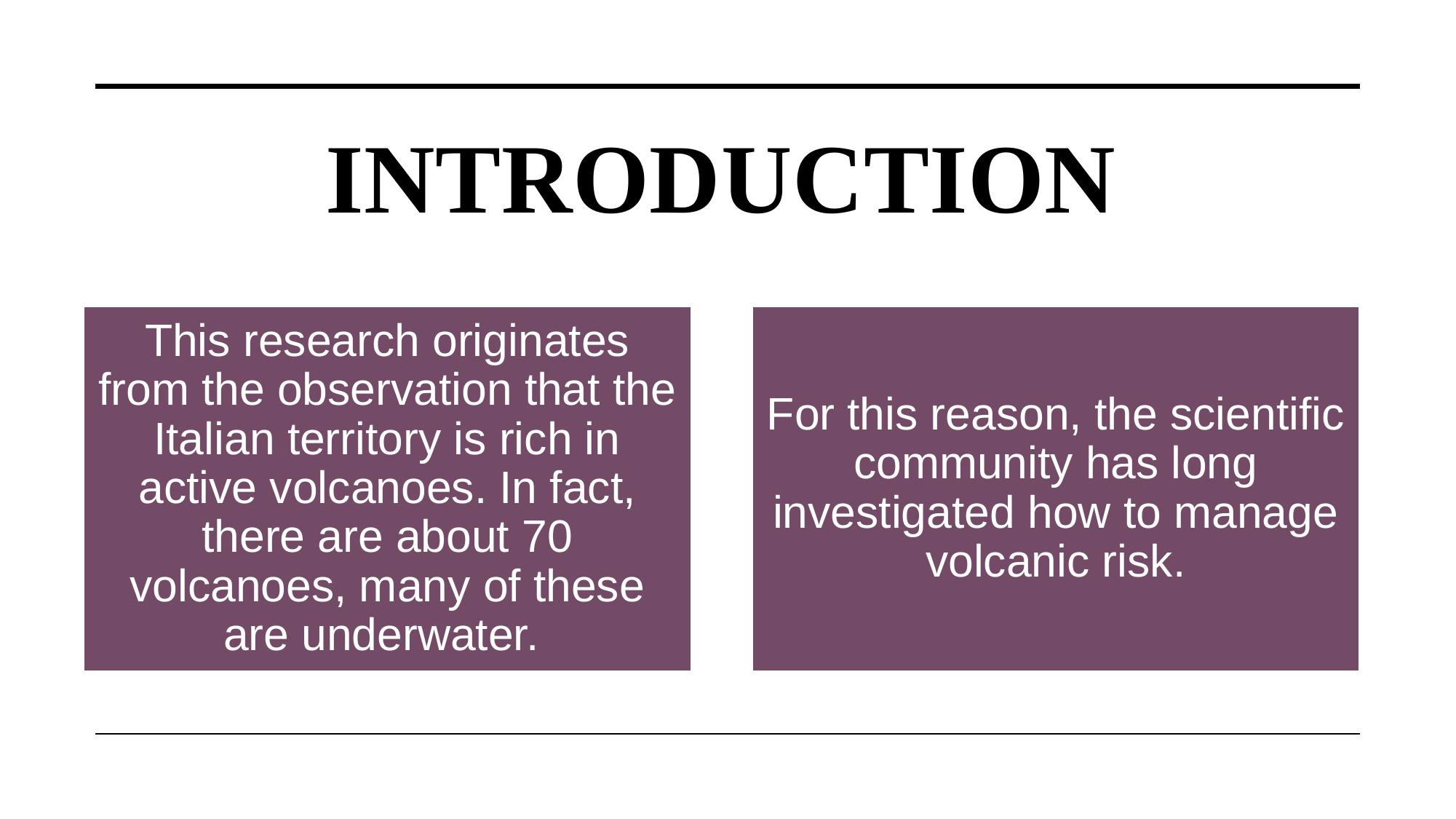

# Introduction
This research originates from the observation that the Italian territory is rich in active volcanoes. In fact, there are about 70 volcanoes, many of these are underwater.
For this reason, the scientific community has long investigated how to manage volcanic risk.